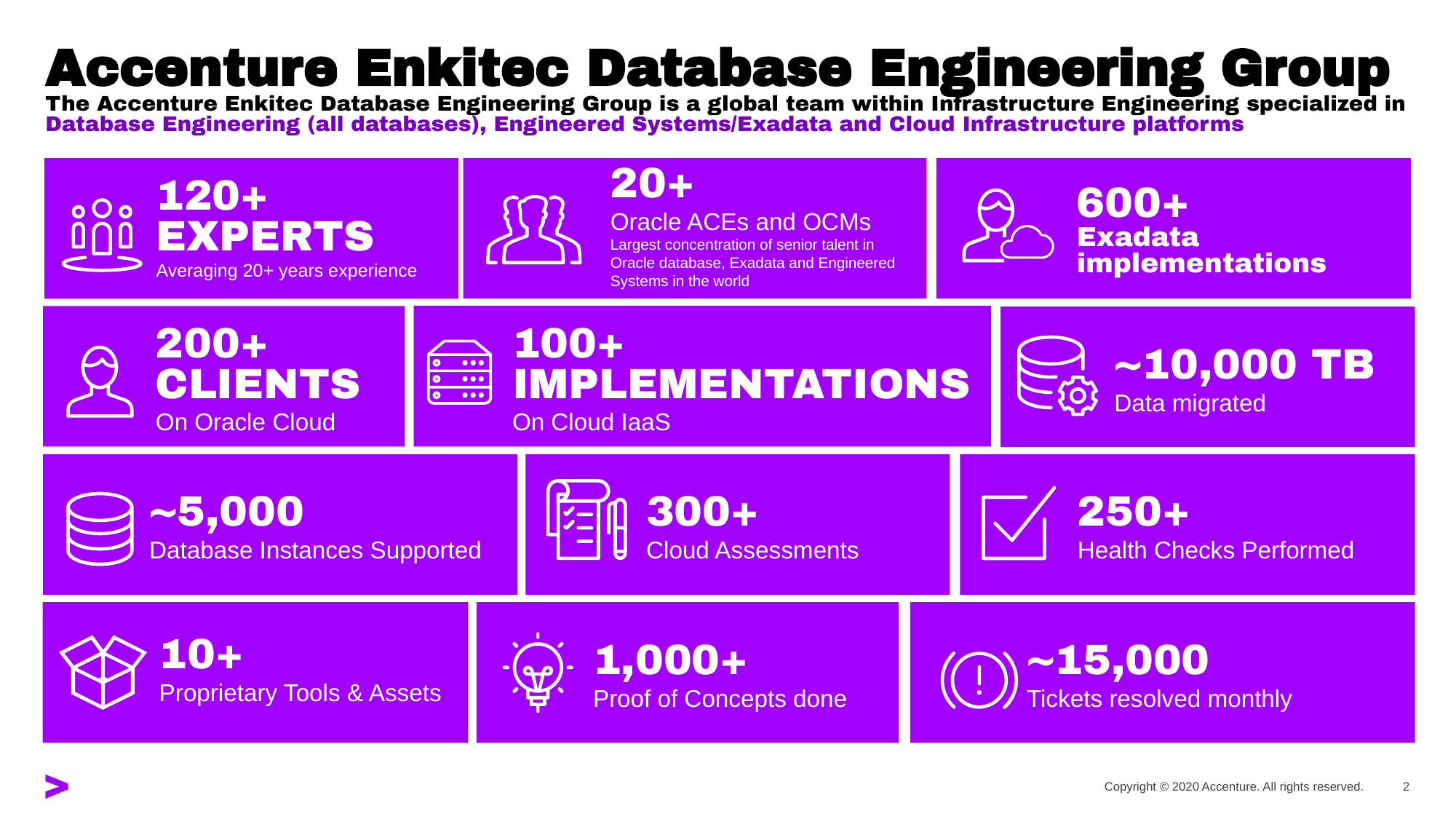

# Accenture Enkitec Database Engineering Group The Accenture Enkitec Database Engineering Group is a global team within Infrastructure Engineering specialized in Database Engineering (all databases), Engineered Systems/Exadata and Cloud Infrastructure platforms
20+
Oracle ACEs and OCMs
Largest concentration of senior talent in Oracle database, Exadata and Engineered Systems in the world

600+
Exadata implementations

120+ EXPERTS
Averaging 20+ years experience

100+ IMPLEMENTATIONS
On Cloud IaaS

200+ CLIENTS
On Oracle Cloud

~10,000 TB
Data migrated

~5,000
Database Instances Supported

300+
Cloud Assessments

250+
Health Checks Performed

10+
Proprietary Tools & Assets

1,000+
Proof of Concepts done

~15,000
Tickets resolved monthly